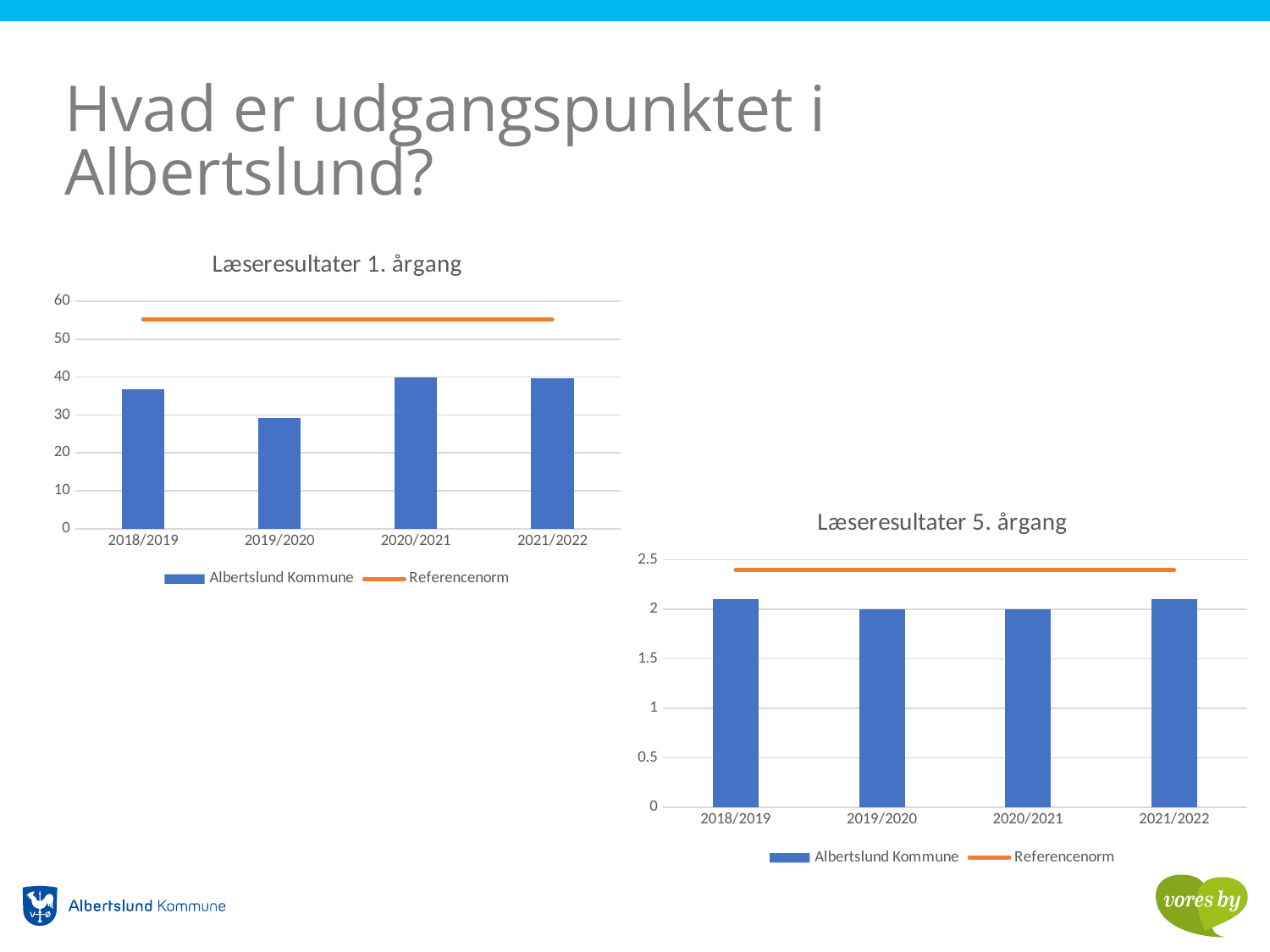

# Hvad er udgangspunktet i Albertslund?

### Chart: Læseresultater 1. årgang

| Category | Albertslund Kommune | Referencenorm |
|---|---|---|
| 2018/2019 | 36.8 | 55.2 |
| 2019/2020 | 29.1 | 55.2 |
| 2020/2021 | 40.0 | 55.2 |
| 2021/2022 | 39.7 | 55.2 |

### Chart: Læseresultater 5. årgang

| Category | Albertslund Kommune | Referencenorm |
|---|---|---|
| 2018/2019 | 2.1 | 2.4 |
| 2019/2020 | 2.0 | 2.4 |
| 2020/2021 | 2.0 | 2.4 |
| 2021/2022 | 2.1 | 2.4 |